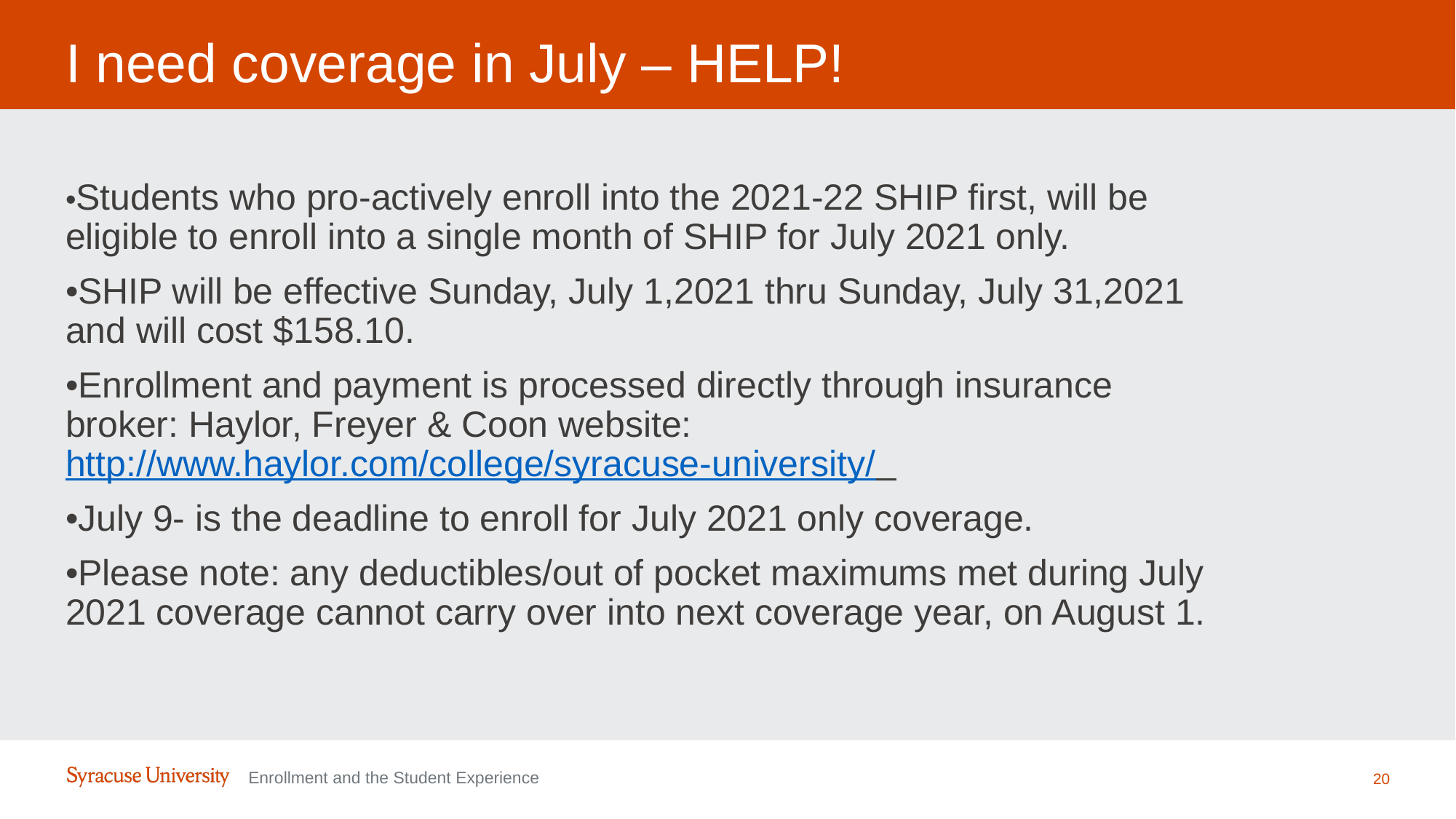

# I need coverage in July – HELP!
•Students who pro-actively enroll into the 2021-22 SHIP first, will be eligible to enroll into a single month of SHIP for July 2021 only.
•SHIP will be effective Sunday, July 1,2021 thru Sunday, July 31,2021 and will cost $158.10.
•Enrollment and payment is processed directly through insurance broker: Haylor, Freyer & Coon website: http://www.haylor.com/college/syracuse-university/
•July 9- is the deadline to enroll for July 2021 only coverage.
•Please note: any deductibles/out of pocket maximums met during July 2021 coverage cannot carry over into next coverage year, on August 1.

20
Enrollment and the Student Experience